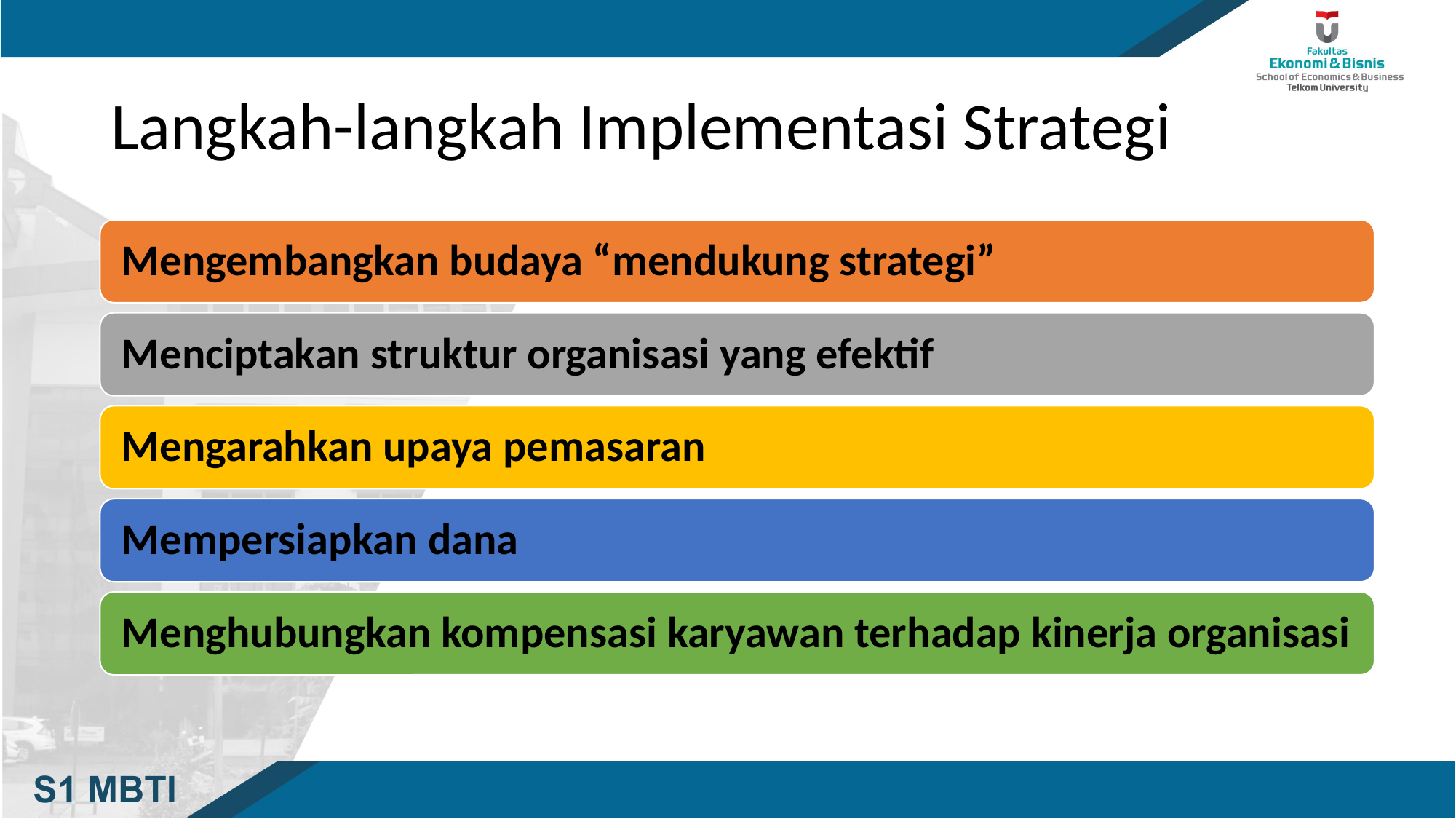

# Langkah-langkah Implementasi Strategi
Mengembangkan budaya “mendukung strategi”
Menciptakan struktur organisasi yang efektif
Mengarahkan upaya pemasaran
Mempersiapkan dana
Menghubungkan kompensasi karyawan terhadap kinerja organisasi